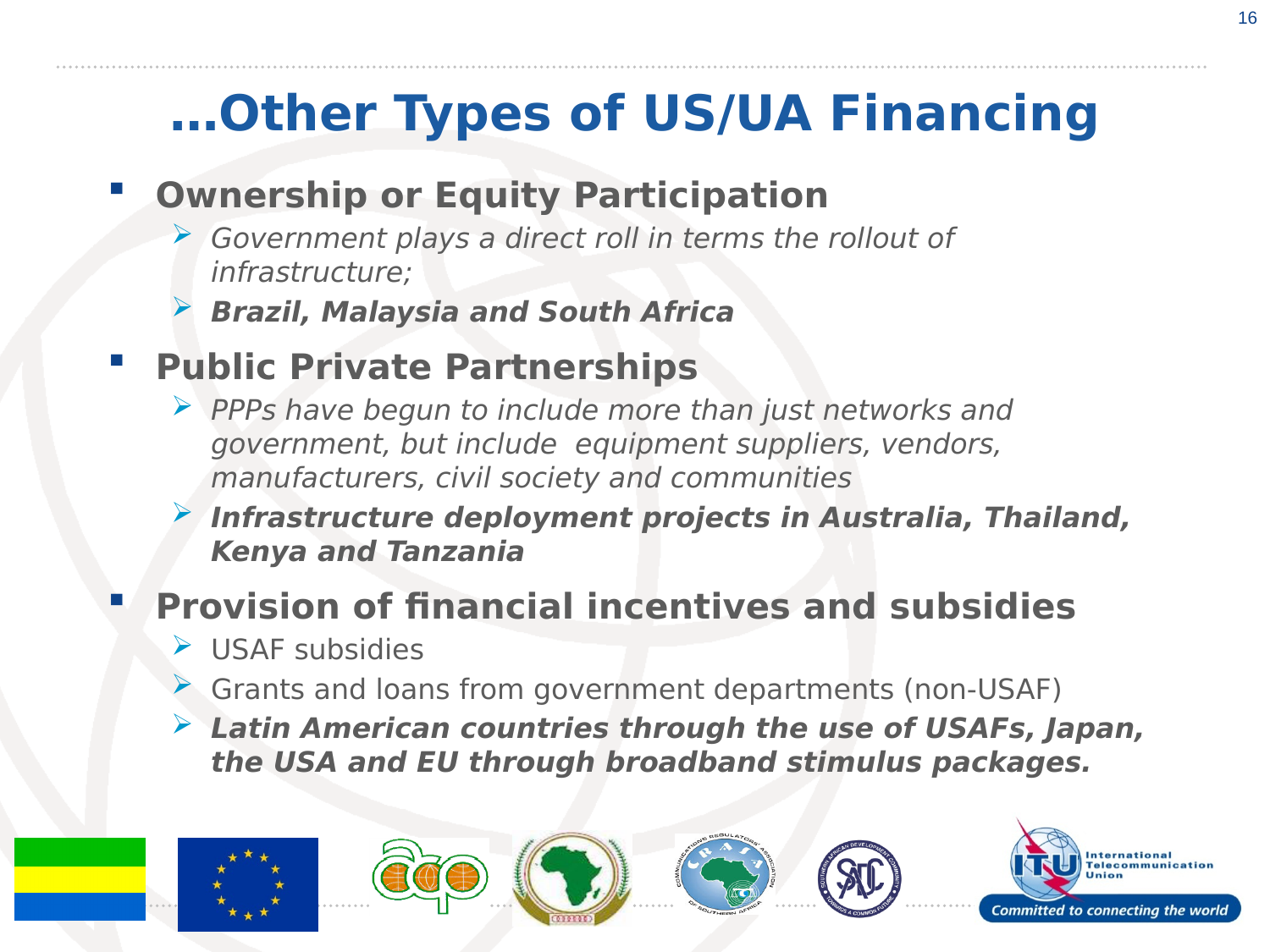

16
# …Other Types of US/UA Financing
Ownership or Equity Participation
Government plays a direct roll in terms the rollout of infrastructure;
Brazil, Malaysia and South Africa

Public Private Partnerships
PPPs have begun to include more than just networks and government, but include  equipment suppliers, vendors, manufacturers, civil society and communities
Infrastructure deployment projects in Australia, Thailand, Kenya and Tanzania

Provision of financial incentives and subsidies
USAF subsidies
Grants and loans from government departments (non-USAF)
Latin American countries through the use of USAFs, Japan, the USA and EU through broadband stimulus packages.